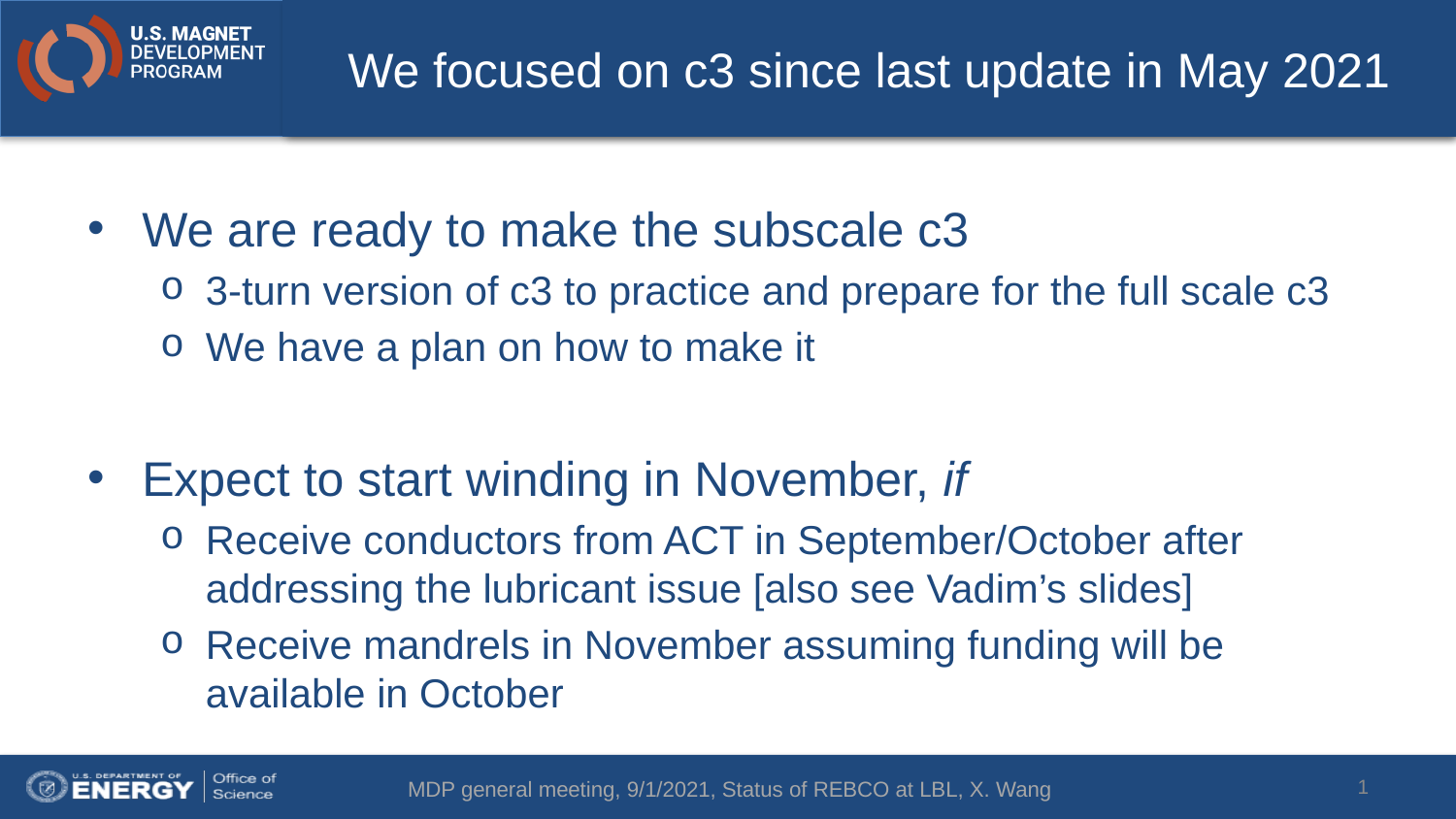

# We focused on c3 since last update in May 2021
We are ready to make the subscale c3
3-turn version of c3 to practice and prepare for the full scale c3
We have a plan on how to make it

Expect to start winding in November, if
Receive conductors from ACT in September/October after addressing the lubricant issue [also see Vadim’s slides]
Receive mandrels in November assuming funding will be available in October
1